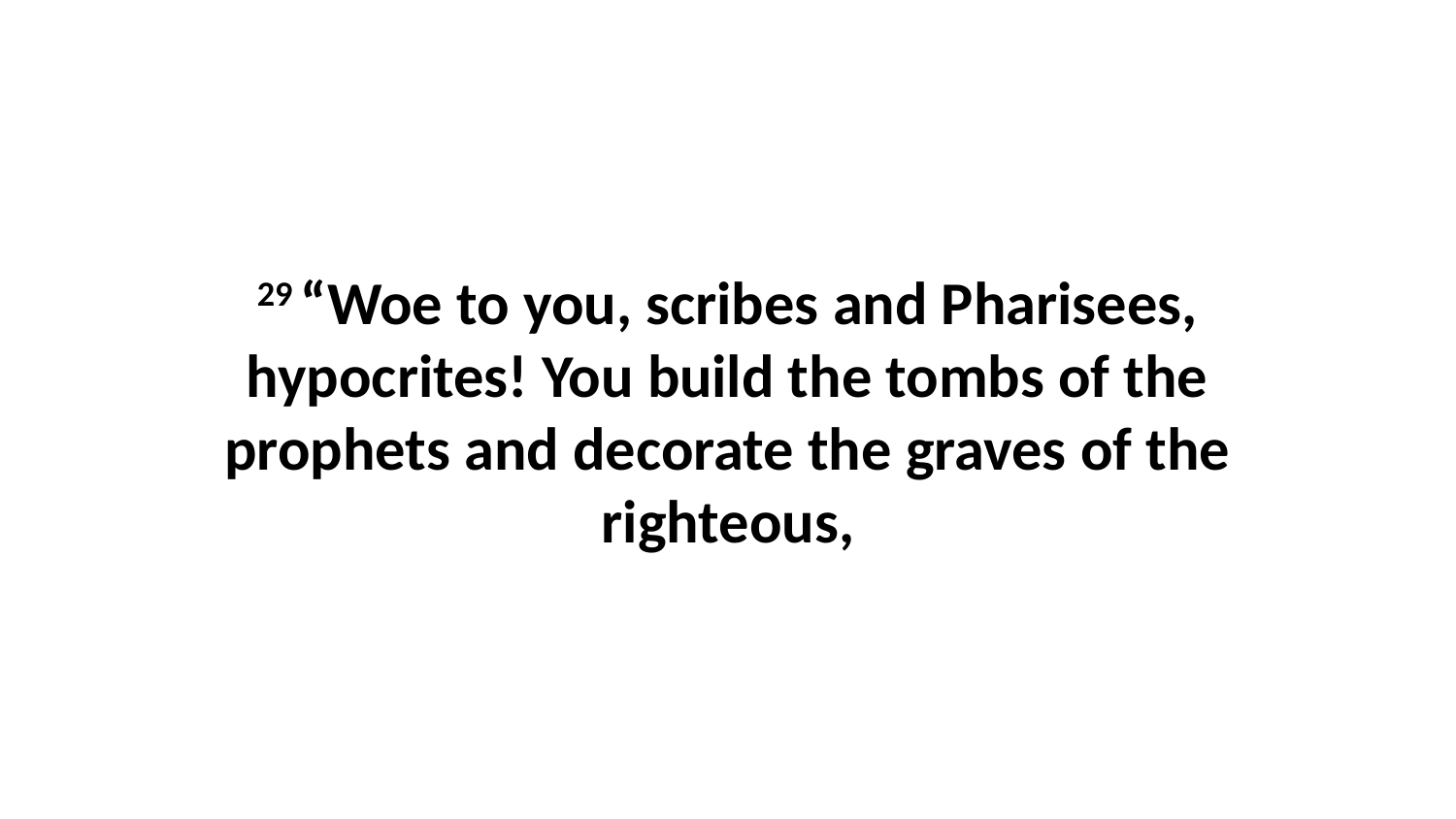

29 “Woe to you, scribes and Pharisees, hypocrites! You build the tombs of the prophets and decorate the graves of the righteous,